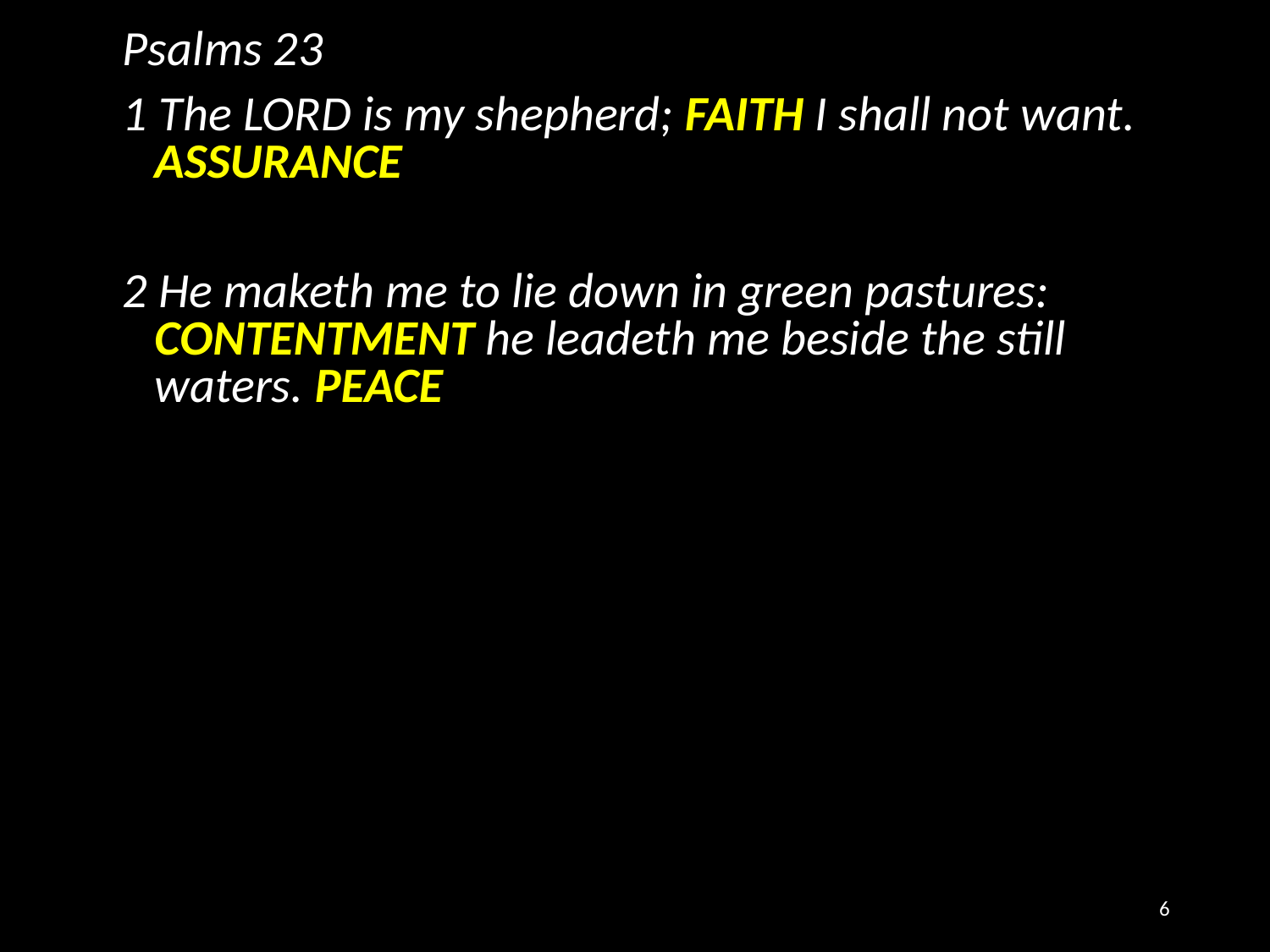

Psalms 23
1 The LORD is my shepherd; FAITH I shall not want. ASSURANCE

2 He maketh me to lie down in green pastures: CONTENTMENT he leadeth me beside the still waters. PEACE
6